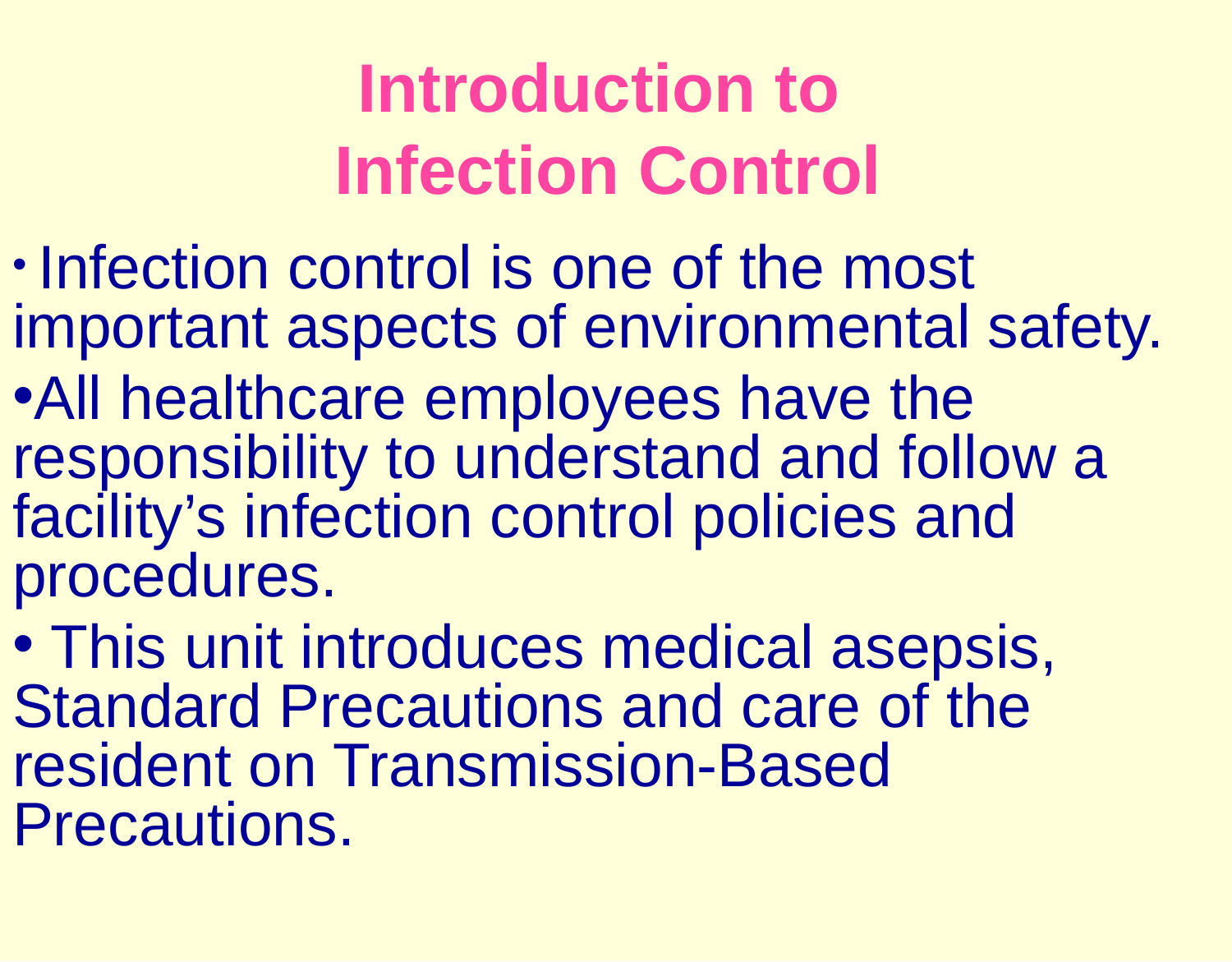

# Introduction to Infection Control
 Infection control is one of the most important aspects of environmental safety.
All healthcare employees have the responsibility to understand and follow a facility’s infection control policies and procedures.
 This unit introduces medical asepsis, Standard Precautions and care of the resident on Transmission-Based Precautions.